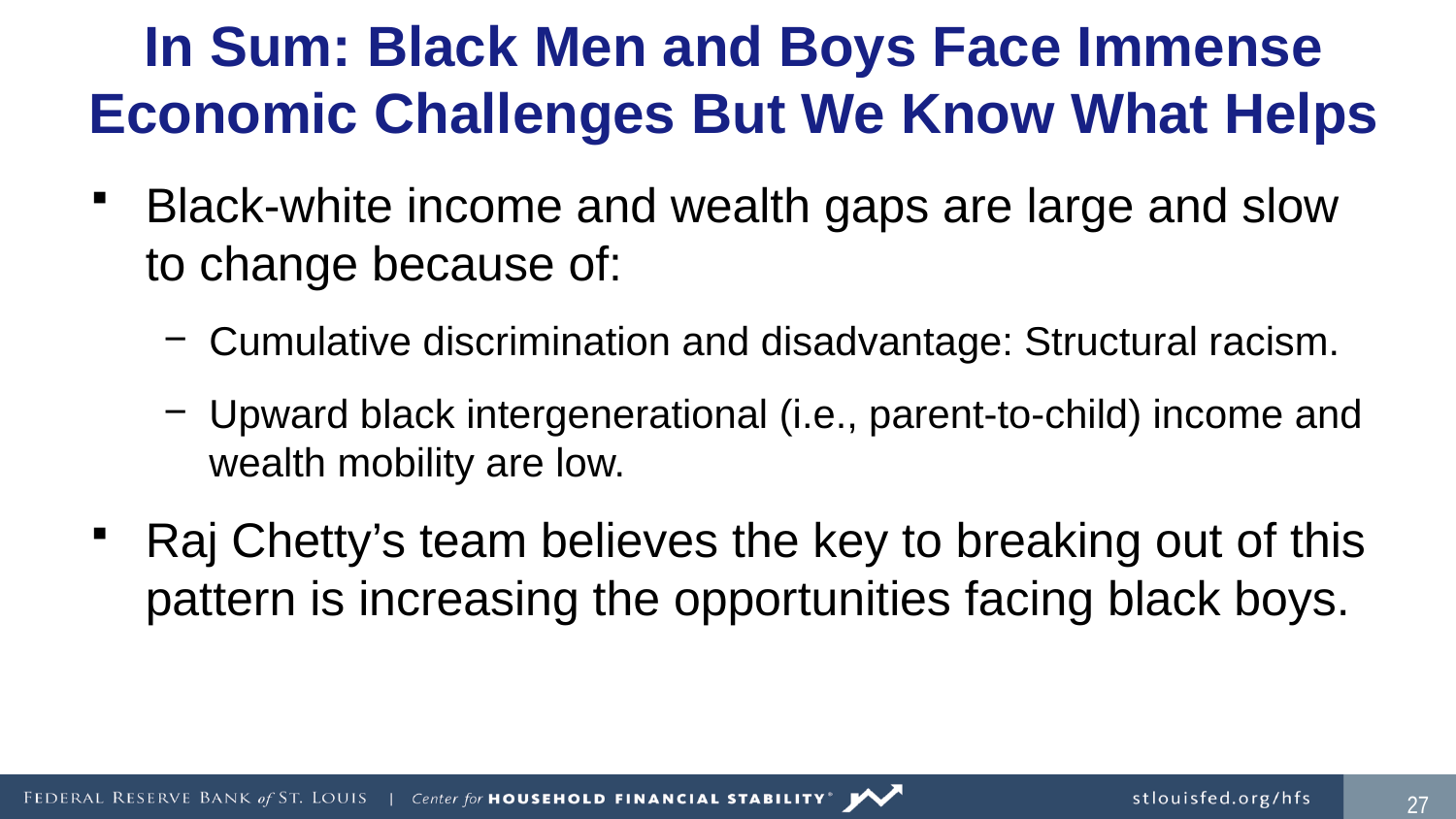

# In Sum: Black Men and Boys Face Immense Economic Challenges But We Know What Helps
Black-white income and wealth gaps are large and slow to change because of:
Cumulative discrimination and disadvantage: Structural racism.
Upward black intergenerational (i.e., parent-to-child) income and wealth mobility are low.
Raj Chetty’s team believes the key to breaking out of this pattern is increasing the opportunities facing black boys.
27